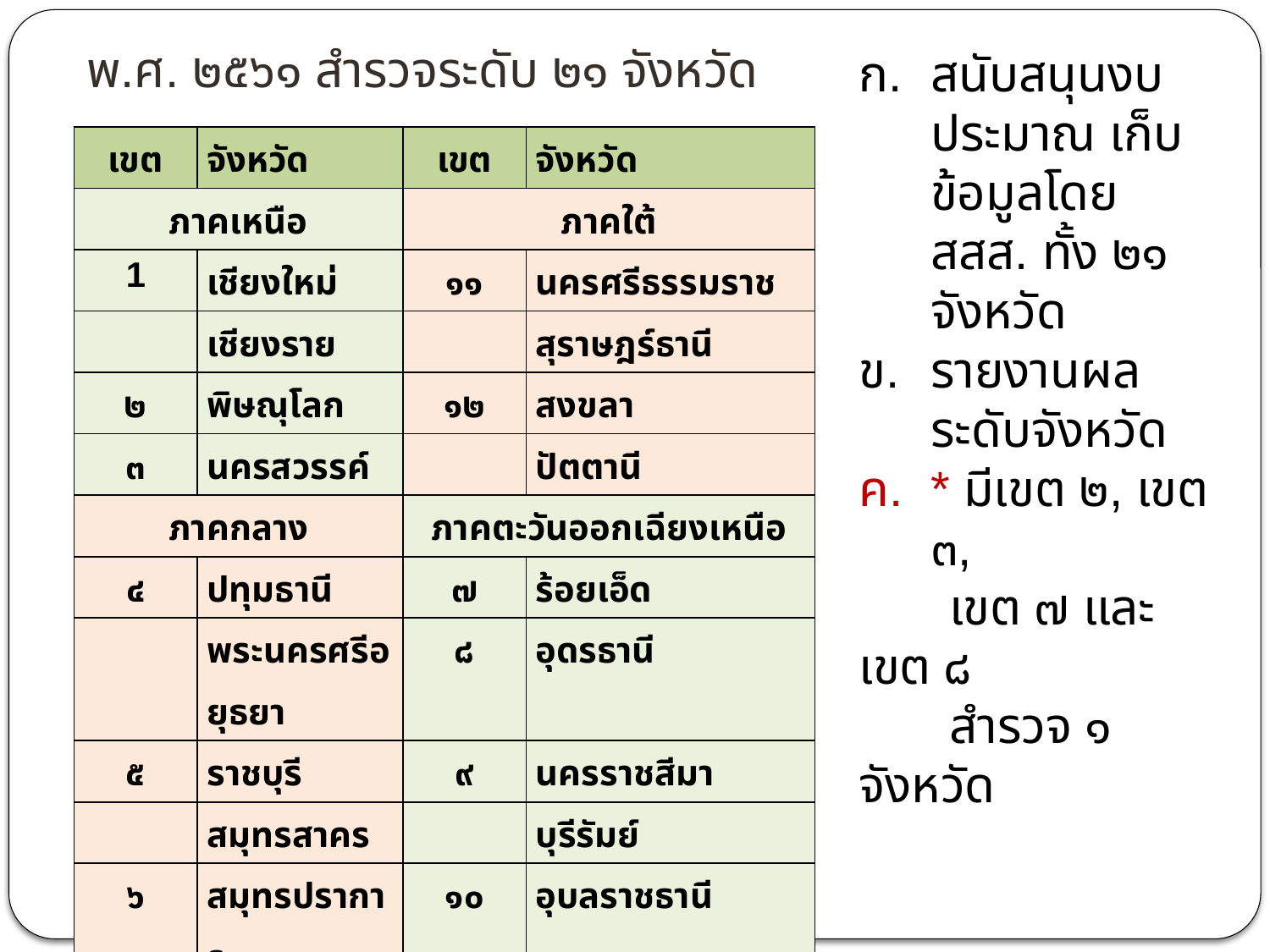

# พ.ศ. ๒๕๖๑ สำรวจระดับ ๒๑ จังหวัด
| เขต | จังหวัด | เขต | จังหวัด |
| --- | --- | --- | --- |
| ภาคเหนือ |  | ภาคใต้ |  |
| 1 | เชียงใหม่ | ๑๑ | นครศรีธรรมราช |
|  | เชียงราย |  | สุราษฎร์ธานี |
| ๒ | พิษณุโลก | ๑๒ | สงขลา |
| ๓ | นครสวรรค์ |  | ปัตตานี |
| ภาคกลาง |  | ภาคตะวันออกเฉียงเหนือ |  |
| ๔ | ปทุมธานี | ๗ | ร้อยเอ็ด |
|  | พระนครศรีอยุธยา | ๘ | อุดรธานี |
| ๕ | ราชบุรี | ๙ | นครราชสีมา |
|  | สมุทรสาคร |  | บุรีรัมย์ |
| ๖ | สมุทรปราการ | ๑๐ | อุบลราชธานี |
|  | สระแก้ว |  | ศรีสะเกษ |
| สปคม. | กรุงเทพมหานคร |  |  |
| ๑. จำนวนหน่วยตัวอย่าง จังหวัดละ 2,๐1๖ ราย |  |  |  |
| ๒. จำนวนหน่วยตัวอย่างของกรุงเทพฯ ๔,๐๐๐ ราย |  |  |  |
สนับสนุนงบประมาณ เก็บข้อมูลโดย สสส. ทั้ง ๒๑ จังหวัด
รายงานผลระดับจังหวัด
* มีเขต ๒, เขต ๓,
       เขต ๗ และเขต ๘
       สำรวจ ๑ จังหวัด